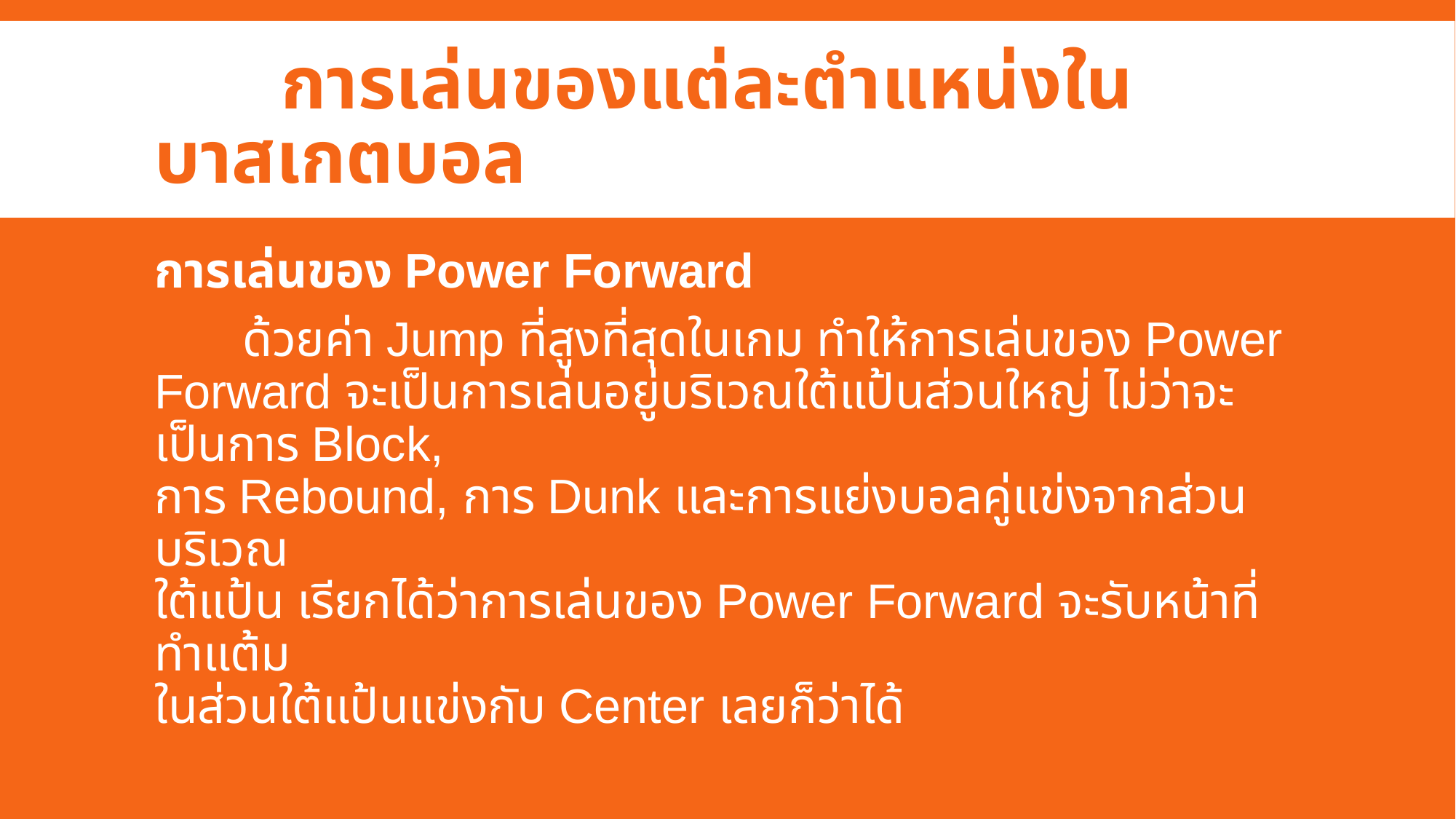

# การเล่นของแต่ละตำแหน่งใน บาสเกตบอล
การเล่นของ Power Forward
       ด้วยค่า Jump ที่สูงที่สุดในเกม ทำให้การเล่นของ Power Forward จะเป็นการเล่นอยู่บริเวณใต้แป้นส่วนใหญ่ ไม่ว่าจะเป็นการ Block,
การ Rebound, การ Dunk และการแย่งบอลคู่แข่งจากส่วนบริเวณ
ใต้แป้น เรียกได้ว่าการเล่นของ Power Forward จะรับหน้าที่ทำแต้ม
ในส่วนใต้แป้นแข่งกับ Center เลยก็ว่าได้